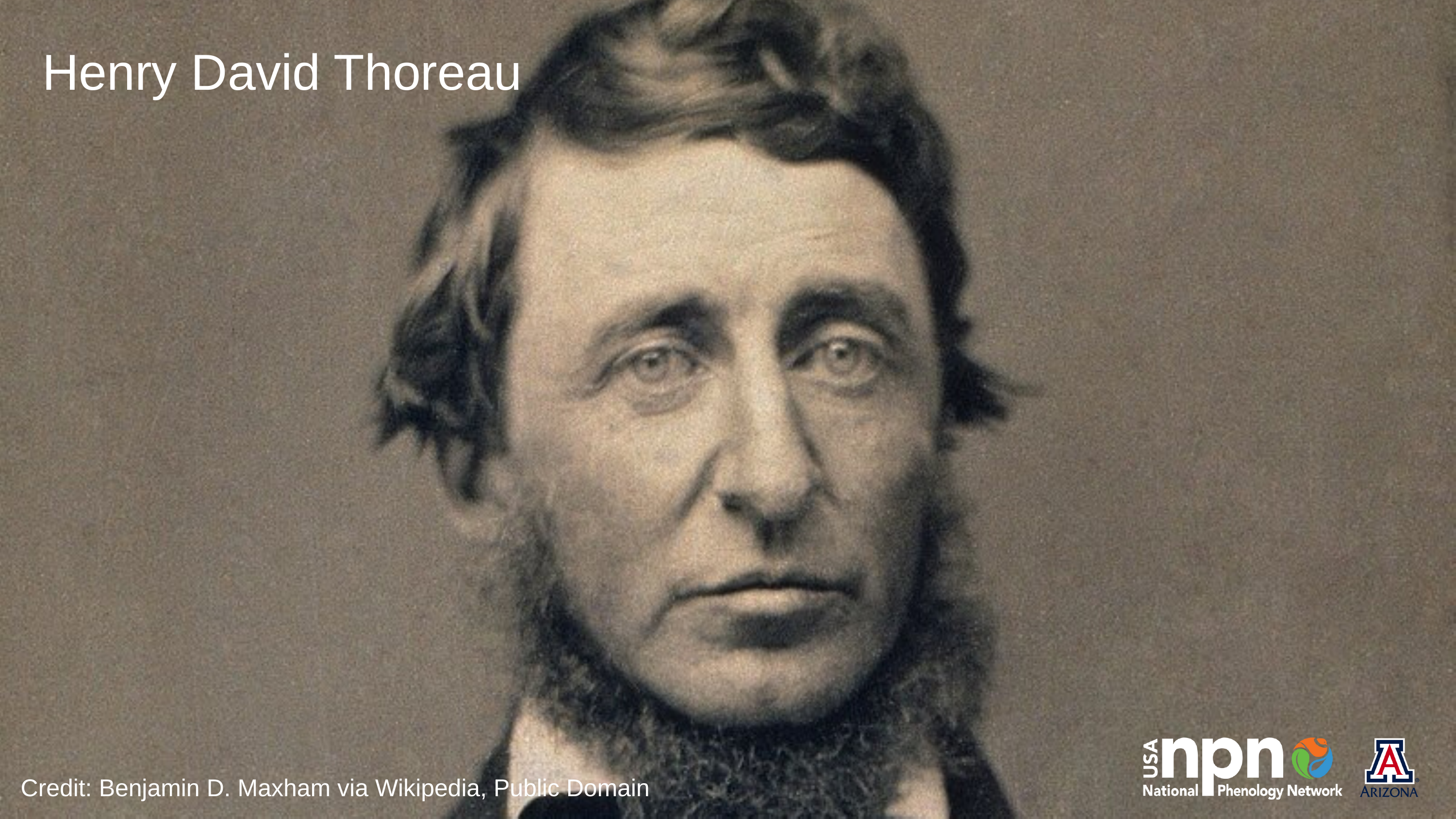

Henry David Thoreau

Credit: Benjamin D. Maxham via Wikipedia, Public Domain